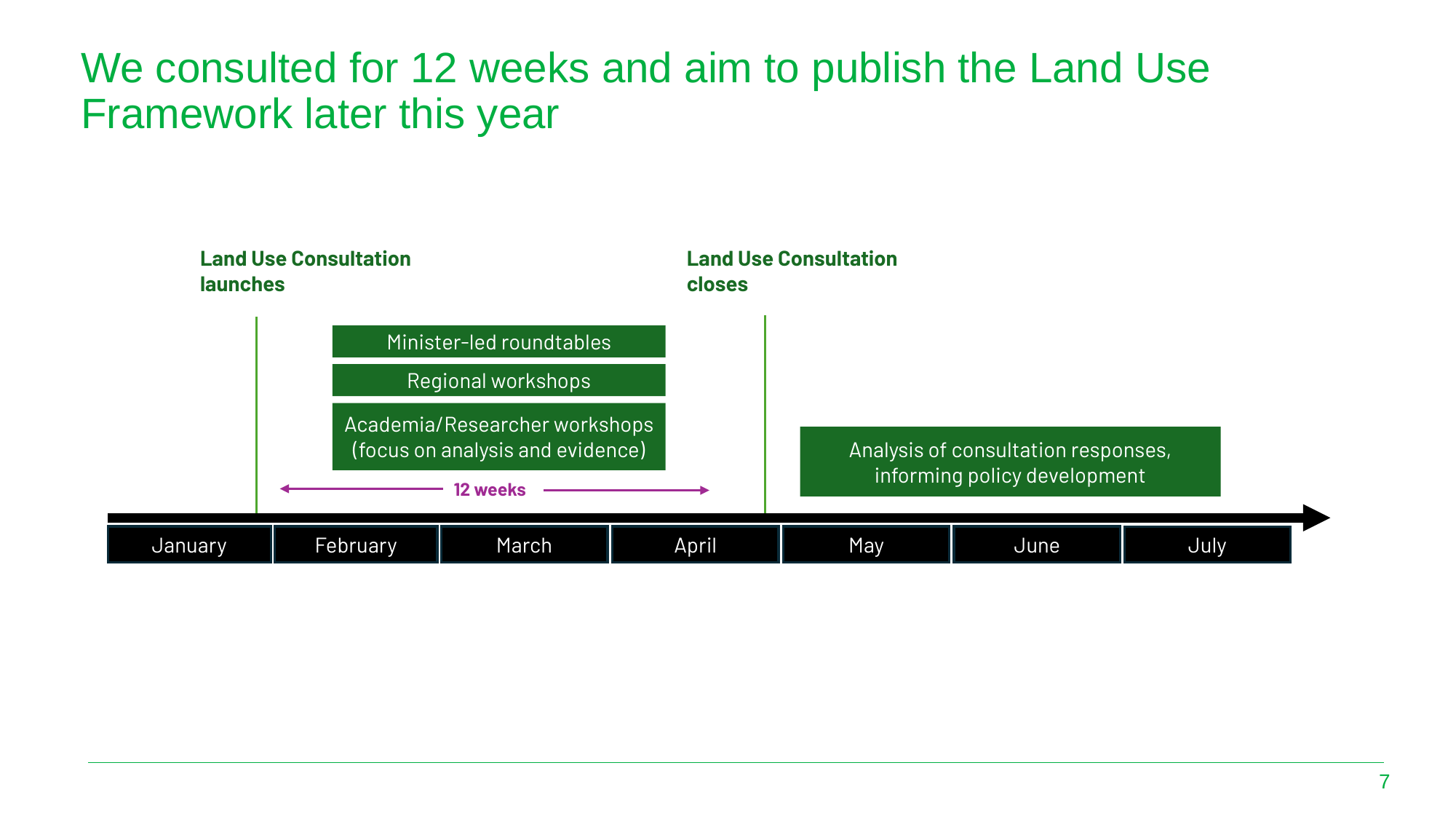

# We consulted for 12 weeks and aim to publish the Land Use Framework later this year
Land Use Consultation launches
Land Use Consultation closes
Minister-led roundtables
Regional workshops
Academia/Researcher workshops
(focus on analysis and evidence)
Analysis of consultation responses, informing policy development
12 weeks
February
May
June
March
April
January
July

7